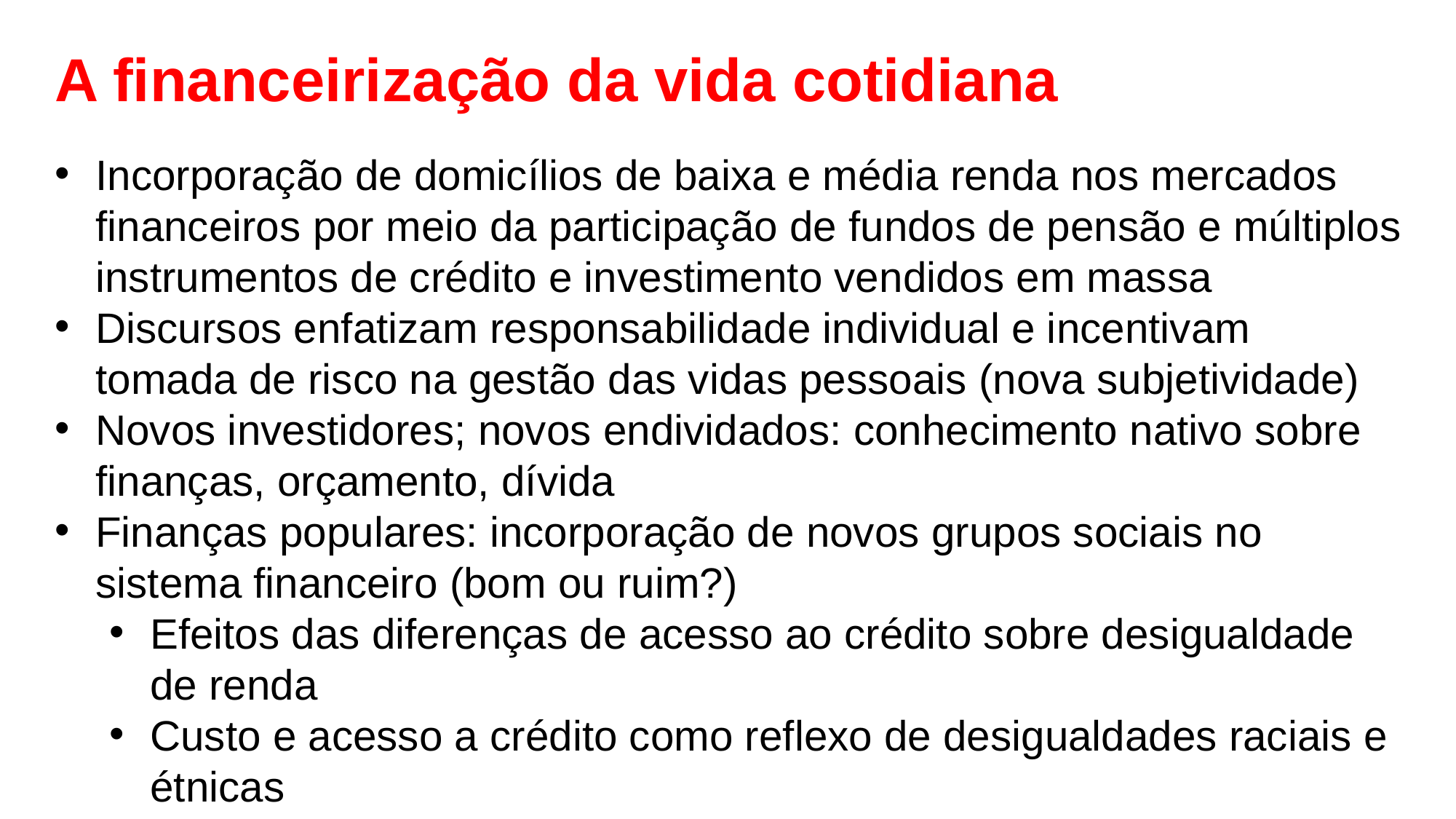

A financeirização da vida cotidiana
Incorporação de domicílios de baixa e média renda nos mercados financeiros por meio da participação de fundos de pensão e múltiplos instrumentos de crédito e investimento vendidos em massa
Discursos enfatizam responsabilidade individual e incentivam tomada de risco na gestão das vidas pessoais (nova subjetividade)
Novos investidores; novos endividados: conhecimento nativo sobre finanças, orçamento, dívida
Finanças populares: incorporação de novos grupos sociais no sistema financeiro (bom ou ruim?)
Efeitos das diferenças de acesso ao crédito sobre desigualdade de renda
Custo e acesso a crédito como reflexo de desigualdades raciais e étnicas
Investimentos socialmente responsáveis (Paraisópolis, por exemplo)
Utilização de escalas quantitativas baseadas em histórico de crédito: no Brasil, o cadastro positivo: Aprendizado nativo  - Morduch, Jonathan; Schneider, Rachel. The financial diaries : how American families cope in a world of uncertainty, Princeton, NJ: Princeton University Press, 2017.
Civitas (2017), vol. 17 (1)